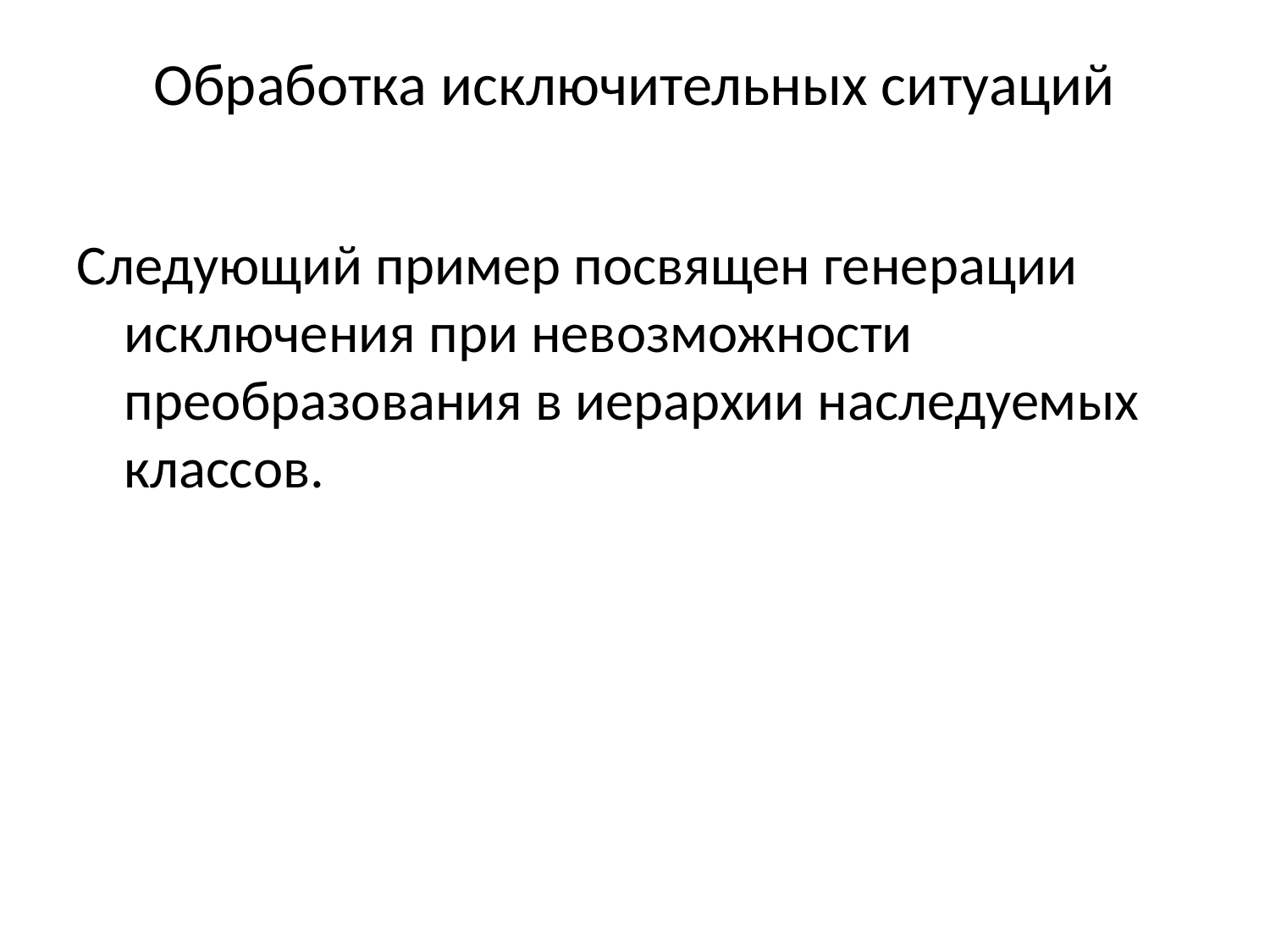

# Обработка исключительных ситуаций
Следующий пример посвящен генерации исключения при невозможности преобразования в иерархии наследуемых классов.